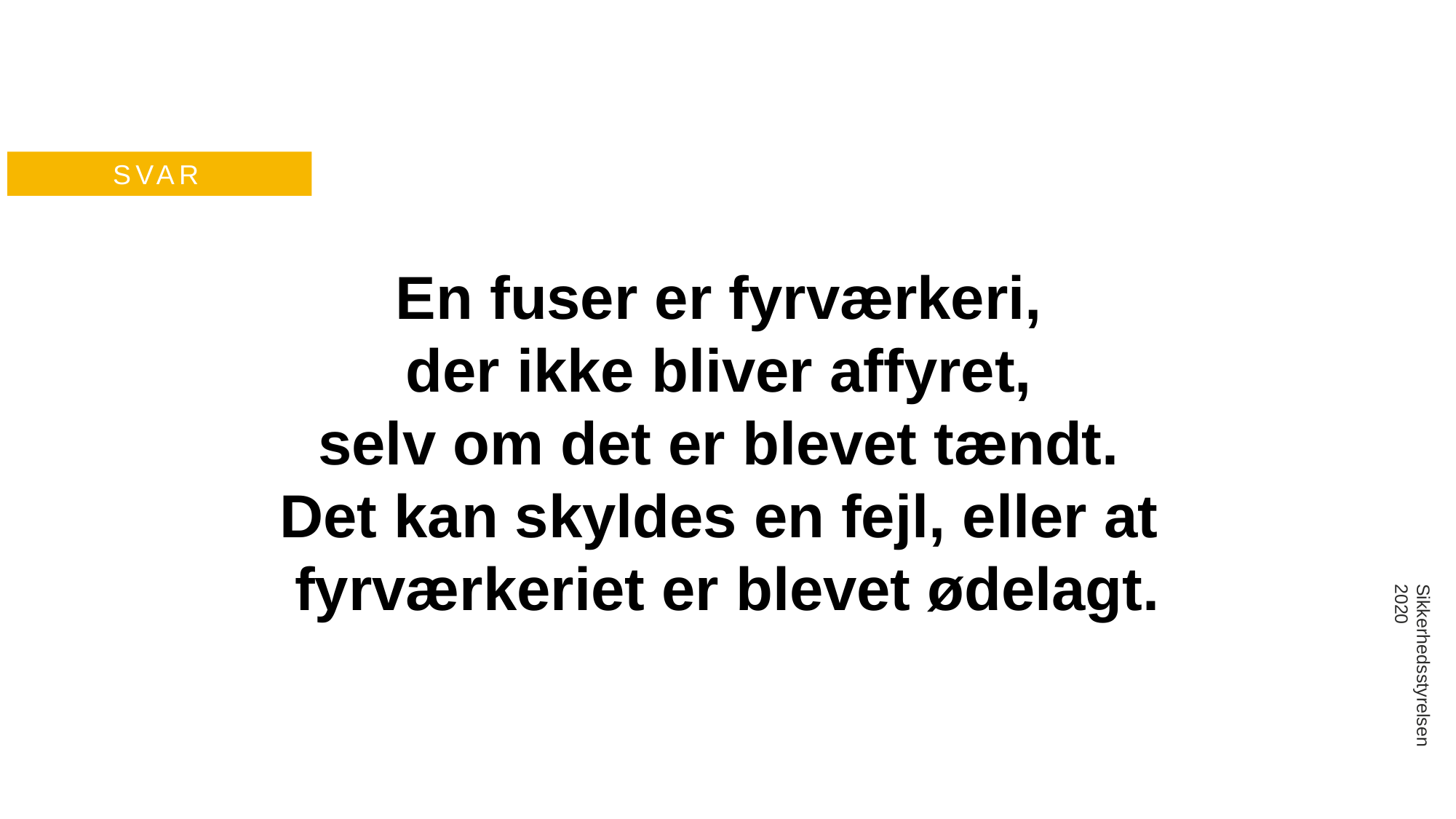

SVAR
En fuser er fyrværkeri,
der ikke bliver affyret,
selv om det er blevet tændt.
Det kan skyldes en fejl, eller at
fyrværkeriet er blevet ødelagt.
Sikkerhedsstyrelsen 2020